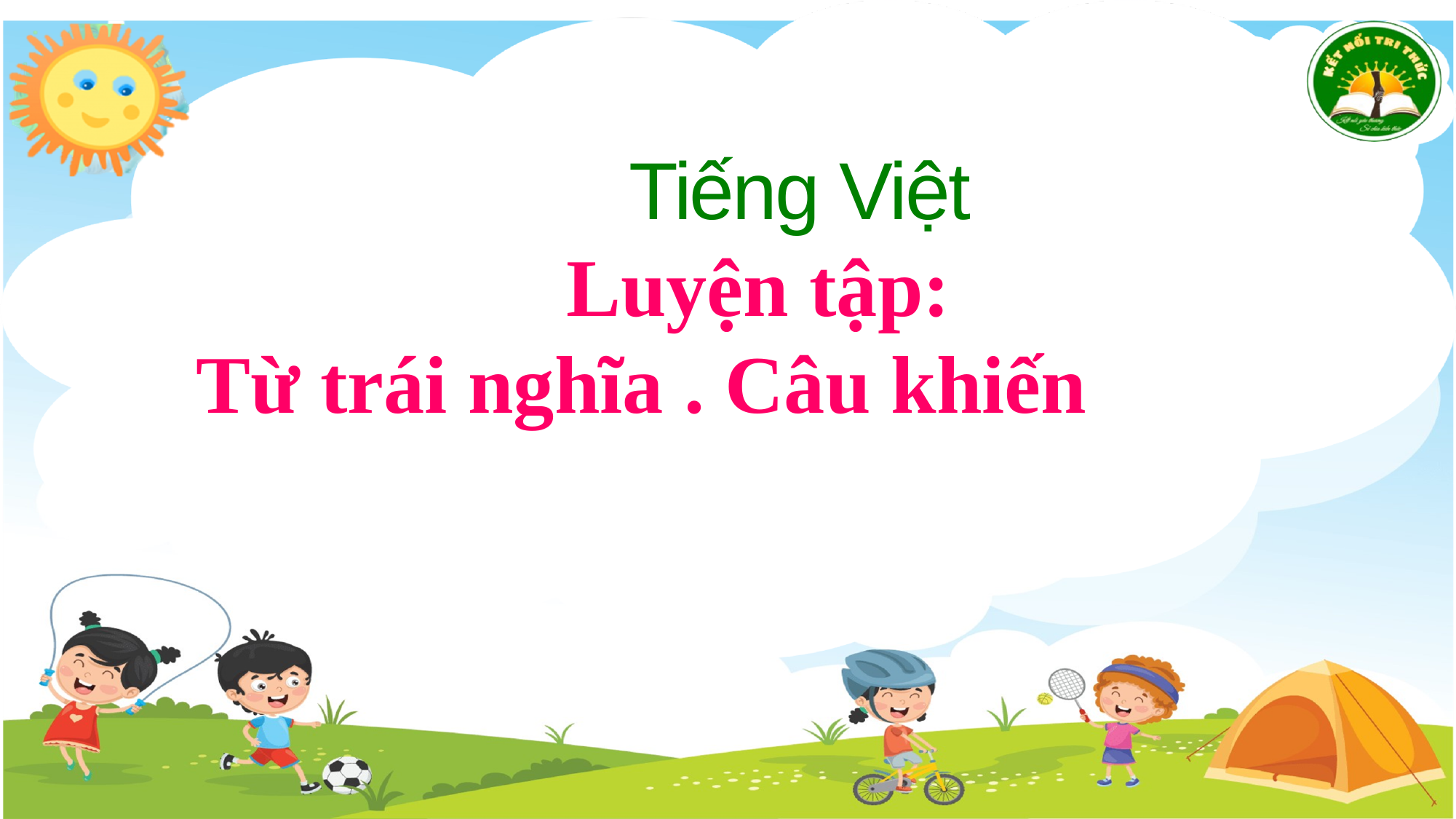

Tiếng Việt
                  Luyện tập:
Từ trái nghĩa . Câu khiến